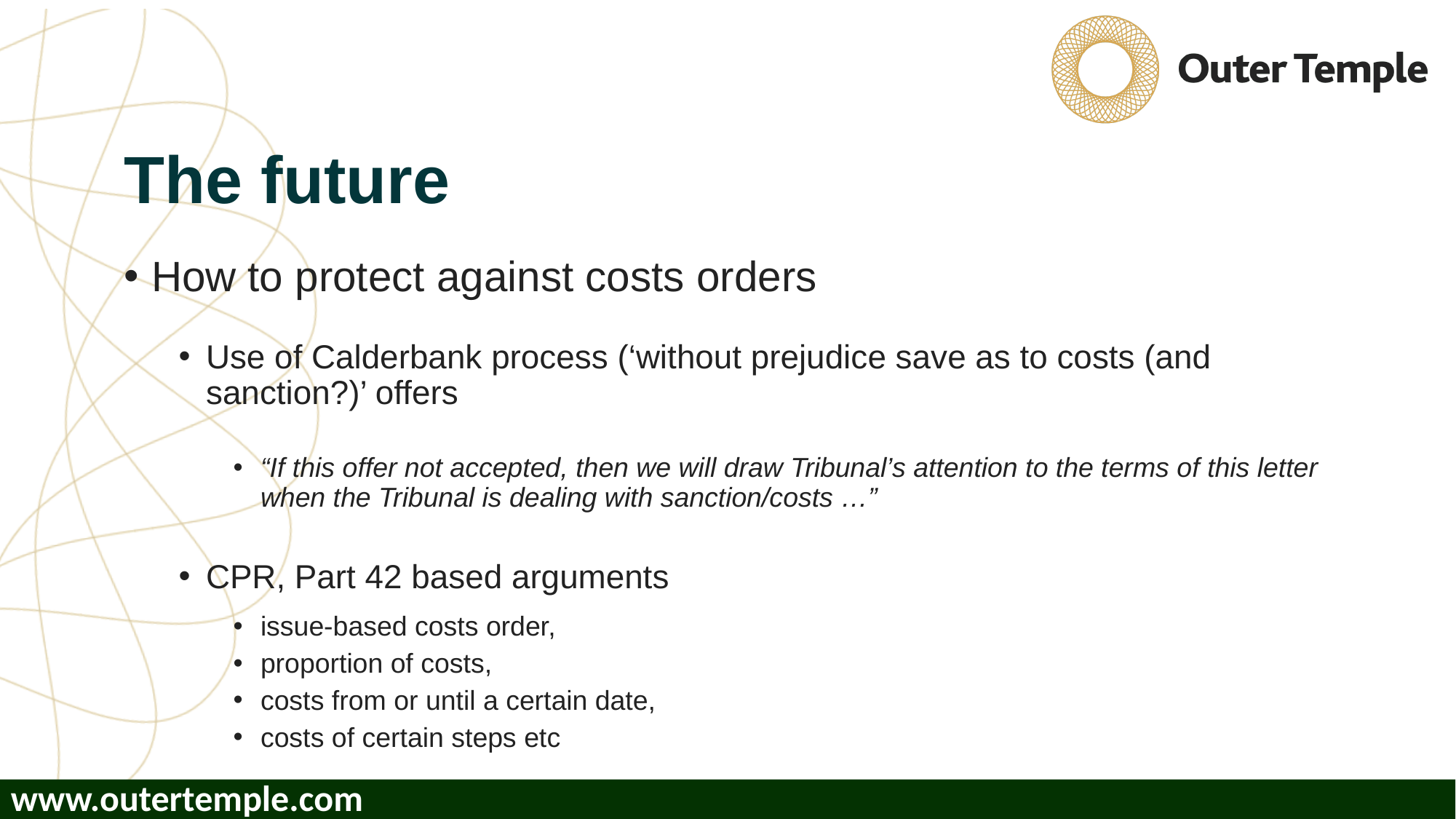

# The future
How to protect against costs orders

Use of Calderbank process (‘without prejudice save as to costs (and sanction?)’ offers

“If this offer not accepted, then we will draw Tribunal’s attention to the terms of this letter when the Tribunal is dealing with sanction/costs …”

CPR, Part 42 based arguments
issue-based costs order,
proportion of costs,
costs from or until a certain date,
costs of certain steps etc